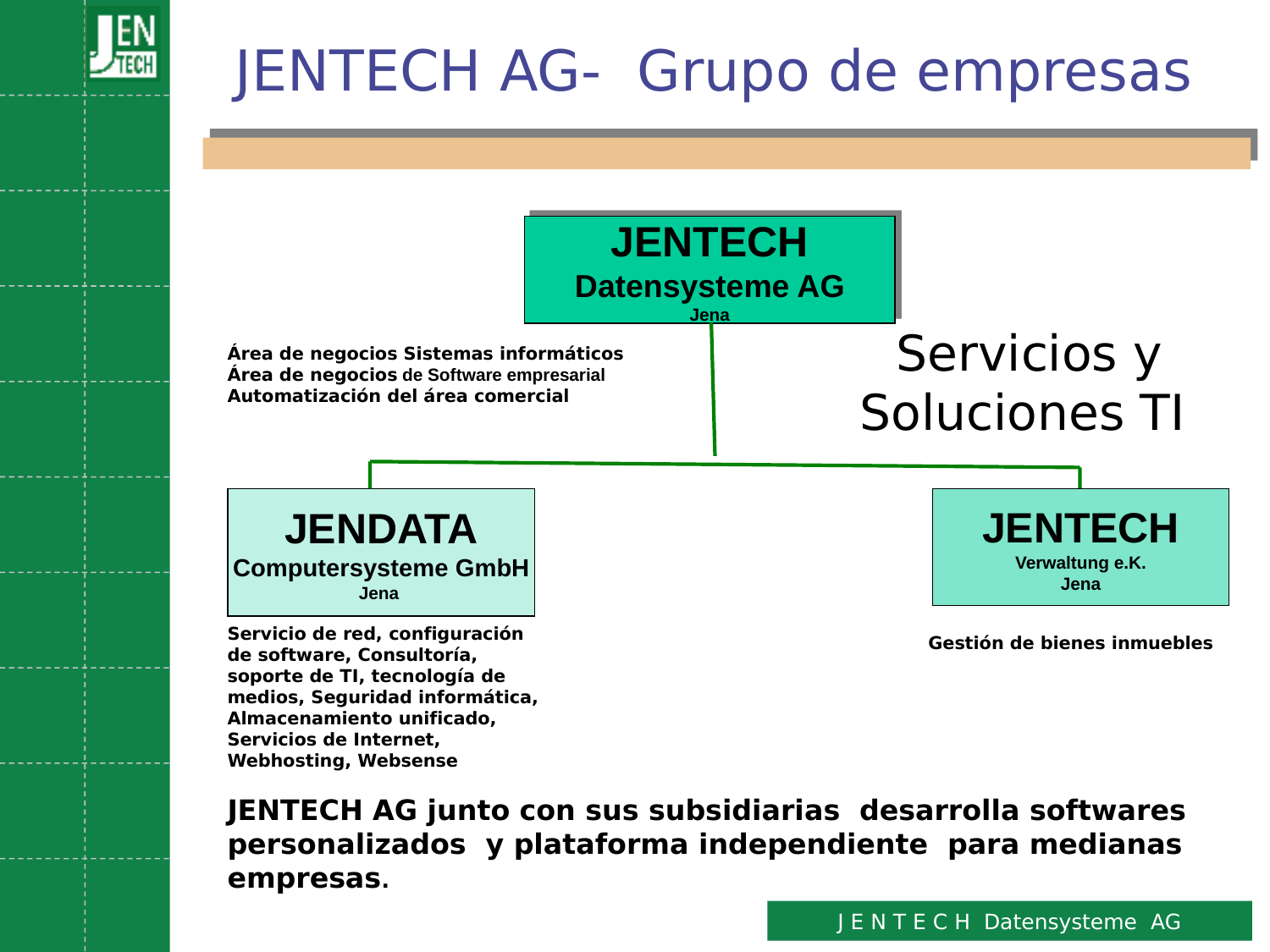

# JENTECH AG-  Grupo de empresas
JENTECH
Datensysteme AG
Jena
Área de negocios Sistemas informáticos
Área de negocios de Software empresarial
Automatización del área comercial
 Servicios y Soluciones TI

JENTECH
Verwaltung e.K.
Jena
JENDATA
Computersysteme GmbH
Jena
Servicio de red, configuración de software, Consultoría, soporte de TI, tecnología de medios, Seguridad informática, Almacenamiento unificado, Servicios de Internet,
Webhosting, Websense
Gestión de bienes inmuebles
JENTECH AG junto con sus subsidiarias  desarrolla softwares personalizados  y plataforma independiente  para medianas empresas.